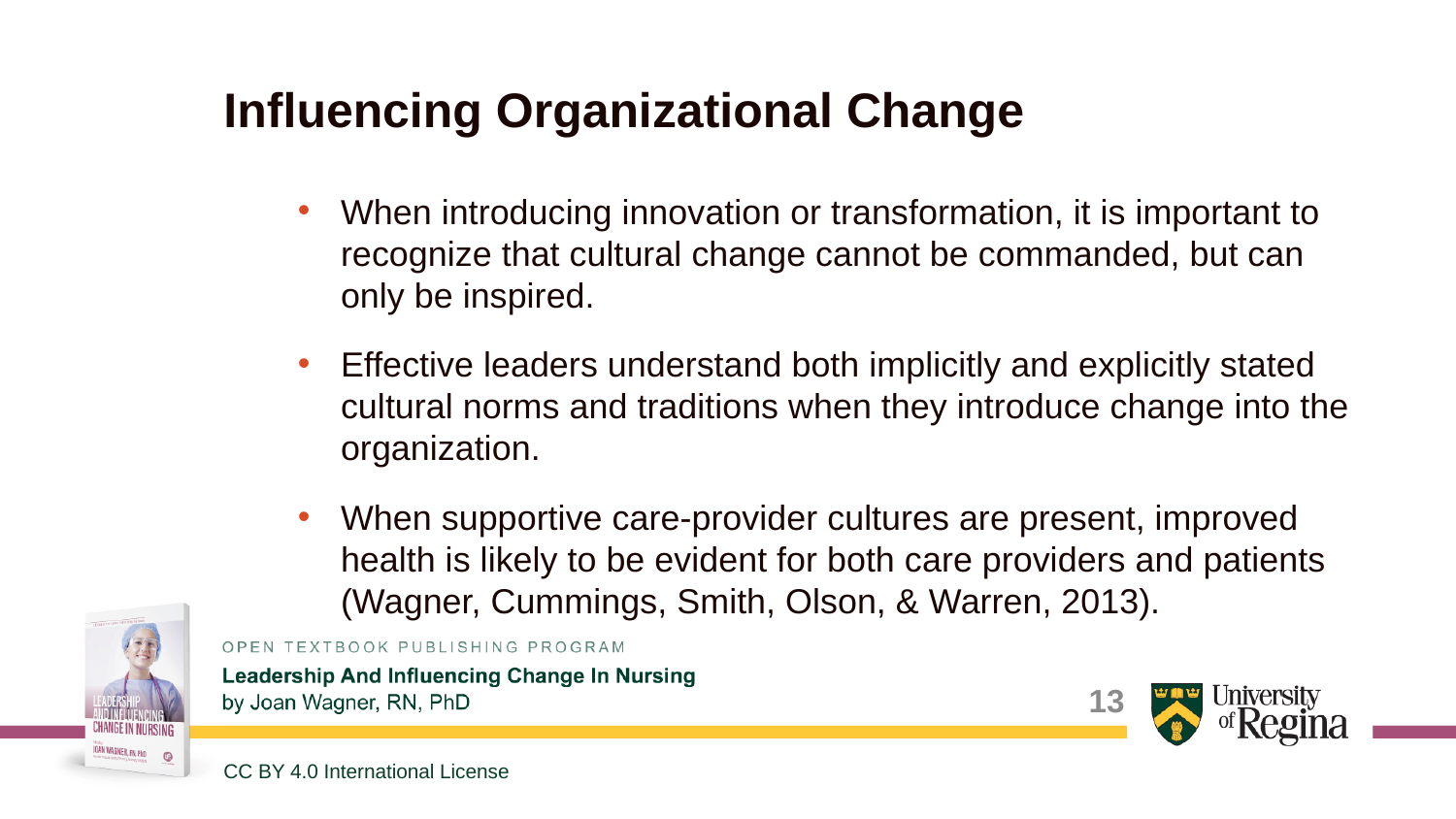

# Influencing Organizational Change
When introducing innovation or transformation, it is important to recognize that cultural change cannot be commanded, but can only be inspired.
Effective leaders understand both implicitly and explicitly stated cultural norms and traditions when they introduce change into the organization.
When supportive care-provider cultures are present, improved health is likely to be evident for both care providers and patients (Wagner, Cummings, Smith, Olson, & Warren, 2013).

13
CC BY 4.0 International License